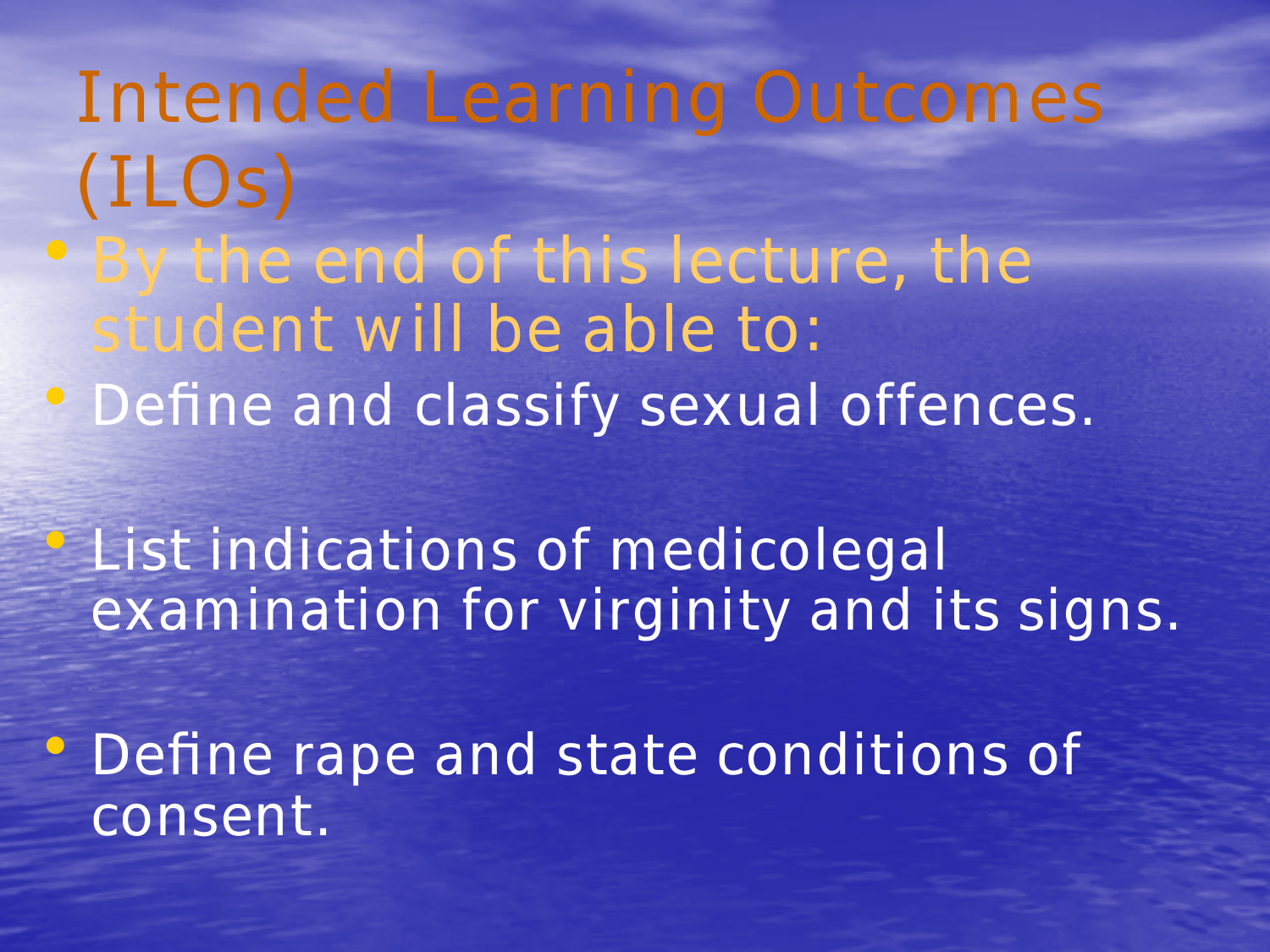

# Intended Learning Outcomes (ILOs)
By the end of this lecture, the student will be able to:
Define and classify sexual offences.

List indications of medicolegal examination for virginity and its signs.

Define rape and state conditions of consent.